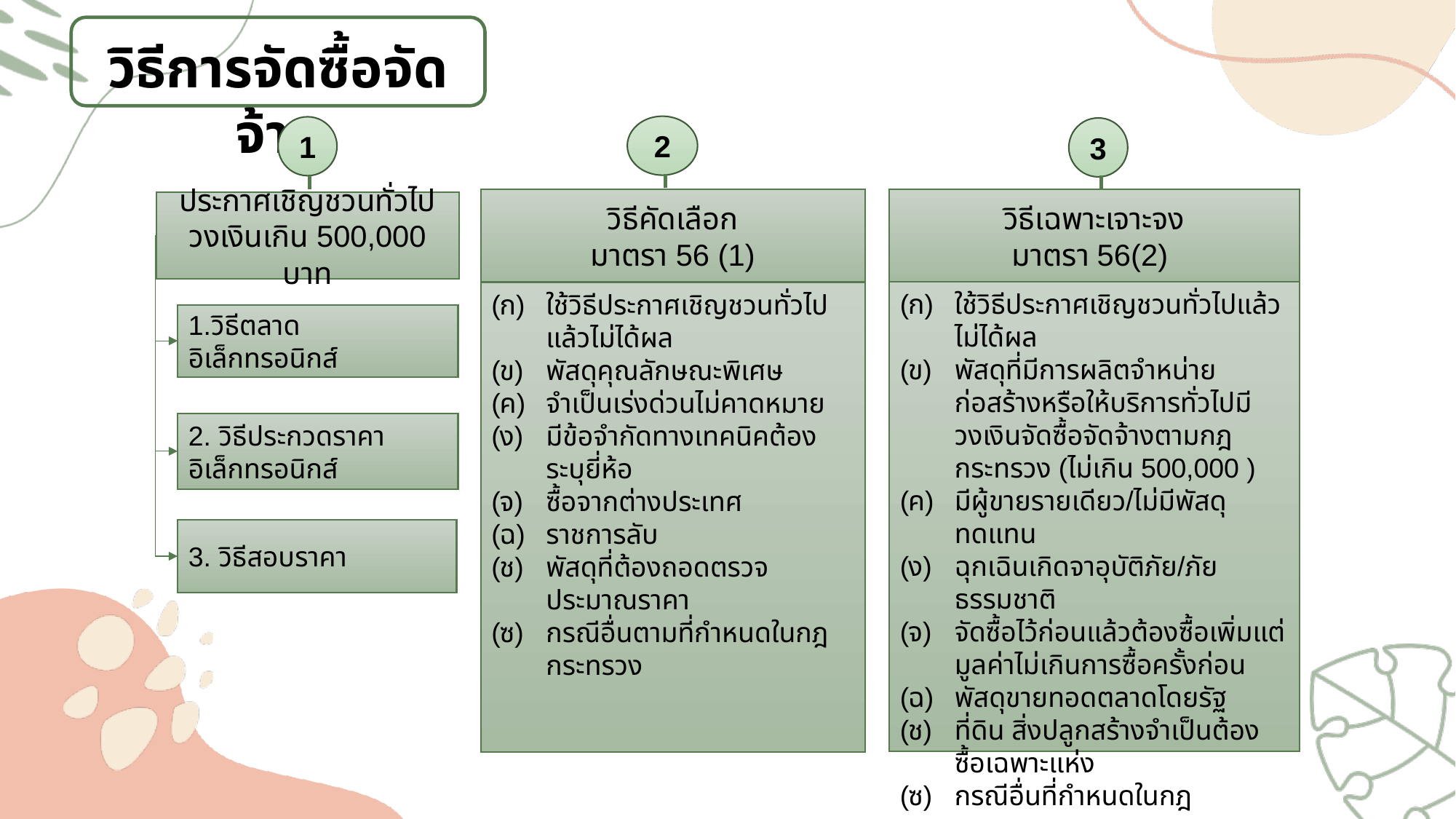

วิธีการจัดซื้อจัดจ้าง
2
1
3
วิธีเฉพาะเจาะจง
มาตรา 56(2)
วิธีคัดเลือก
มาตรา 56 (1)
ประกาศเชิญชวนทั่วไป
วงเงินเกิน 500,000 บาท
ใช้วิธีประกาศเชิญชวนทั่วไปแล้วไม่ได้ผล
พัสดุที่มีการผลิตจำหน่ายก่อสร้างหรือให้บริการทั่วไปมีวงเงินจัดซื้อจัดจ้างตามกฎกระทรวง (ไม่เกิน 500,000 )
มีผู้ขายรายเดียว/ไม่มีพัสดุทดแทน
ฉุกเฉินเกิดจาอุบัติภัย/ภัยธรรมชาติ
จัดซื้อไว้ก่อนแล้วต้องซื้อเพิ่มแต่มูลค่าไม่เกินการซื้อครั้งก่อน
พัสดุขายทอดตลาดโดยรัฐ
ที่ดิน สิ่งปลูกสร้างจำเป็นต้องซื้อเฉพาะแห่ง
กรณีอื่นที่กำหนดในกฎกระทรวง
ใช้วิธีประกาศเชิญชวนทั่วไปแล้วไม่ได้ผล
พัสดุคุณลักษณะพิเศษ
จำเป็นเร่งด่วนไม่คาดหมาย
มีข้อจำกัดทางเทคนิคต้องระบุยี่ห้อ
ซื้อจากต่างประเทศ
ราชการลับ
พัสดุที่ต้องถอดตรวจประมาณราคา
กรณีอื่นตามที่กำหนดในกฎกระทรวง
1.วิธีตลาดอิเล็กทรอนิกส์
2. วิธีประกวดราคาอิเล็กทรอนิกส์
3. วิธีสอบราคา